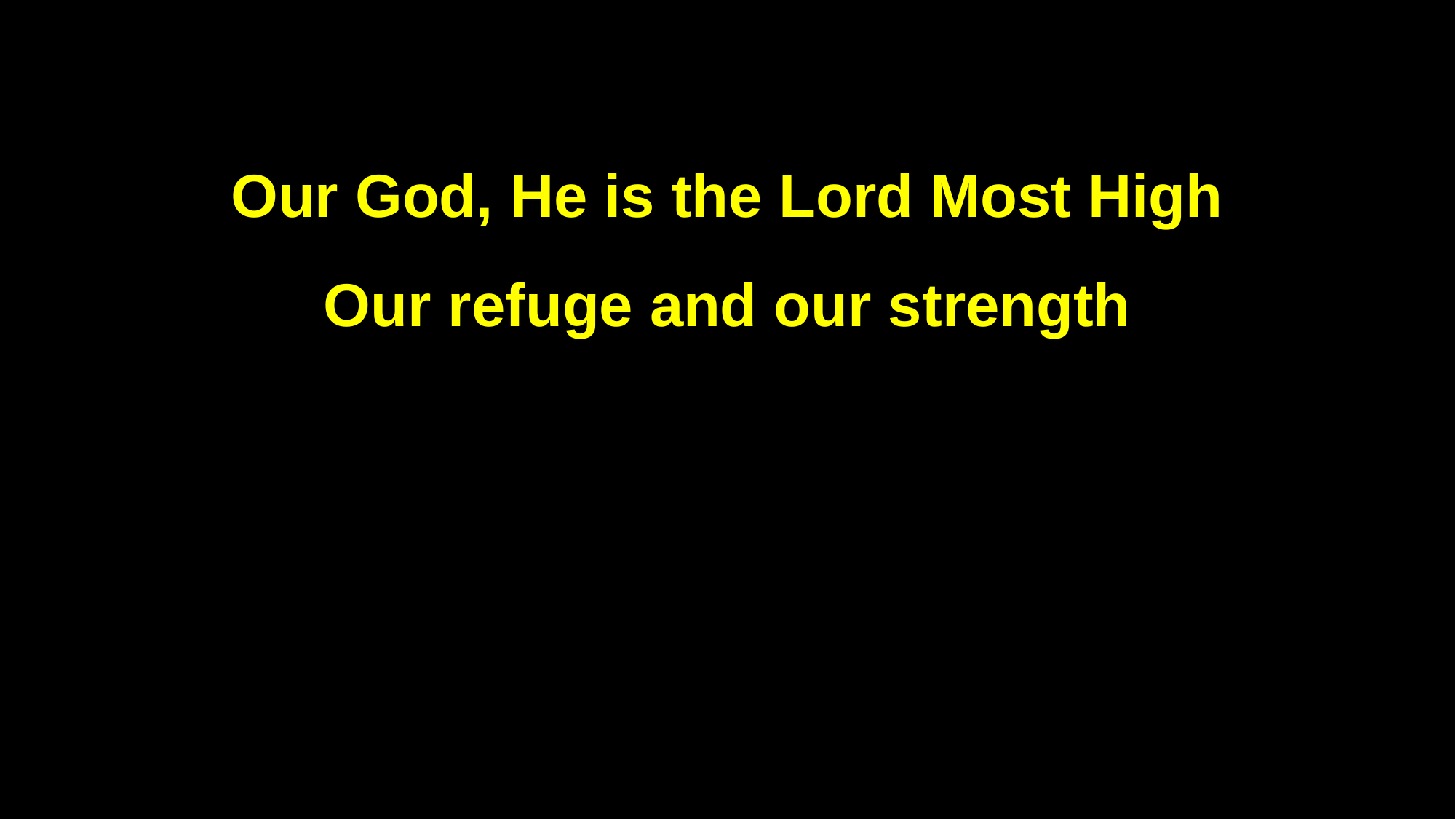

Our God, He is the Lord Most High
Our refuge and our strength